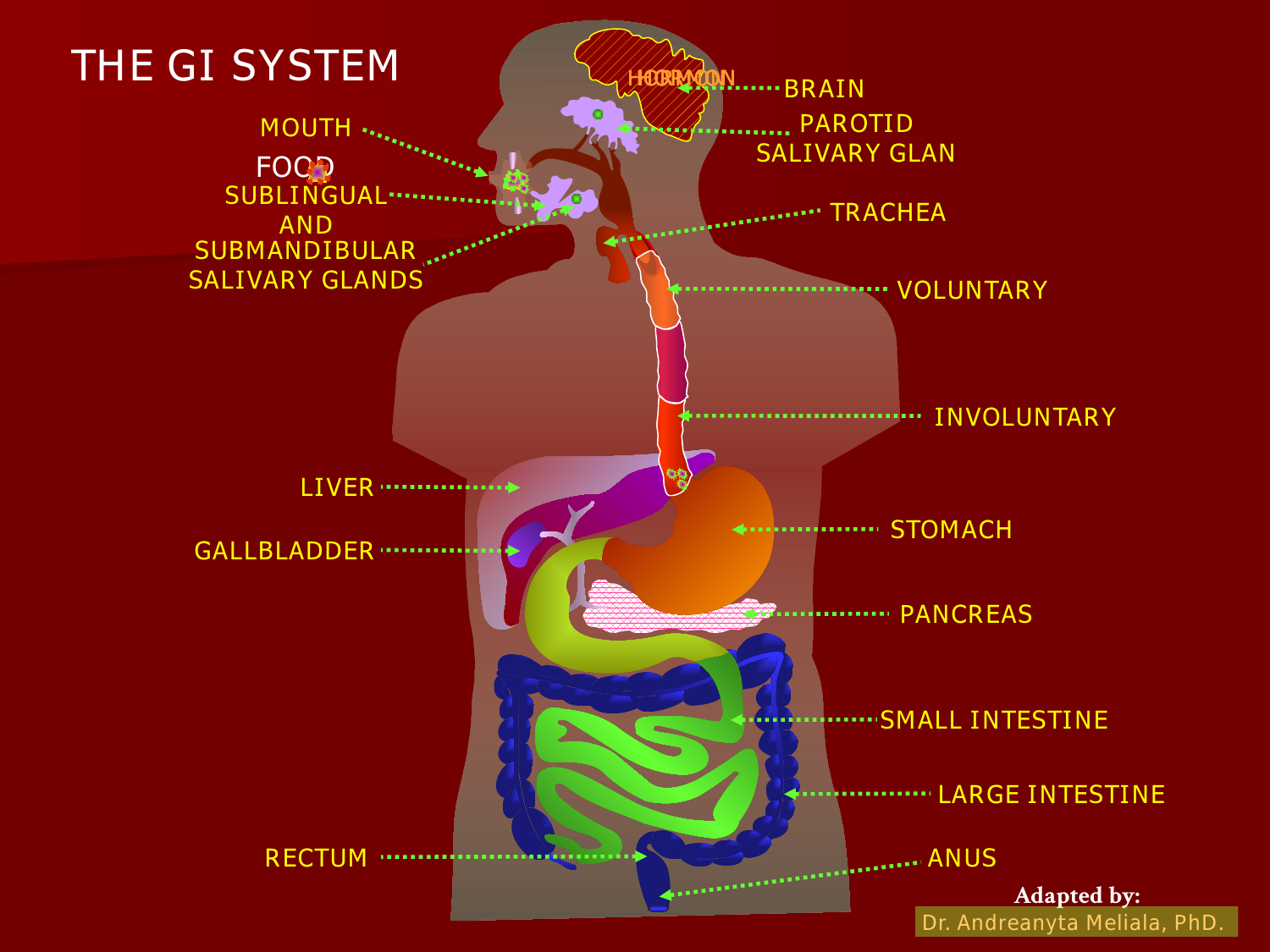

THE GI SYSTEM
HORMON
HORMON
HORMON
HORMON
HORMON
HORMON
HORMON
HORMON
BRAIN

MOUTH

PAROTID
SALIVARY GLAN

FOOD

SUBLINGUAL
AND
TRACHEA

SUBMANDIBULAR
SALIVARY GLANDS

VOLUNTARY

INVOLUNTARY

LIVER

STOMACH

GALLBLADDER

PANCREAS

SMALL INTESTINE

LARGE INTESTINE

RECTUM
ANUS

Adapted by:

Dr. Andreanyta Meliala, PhD.